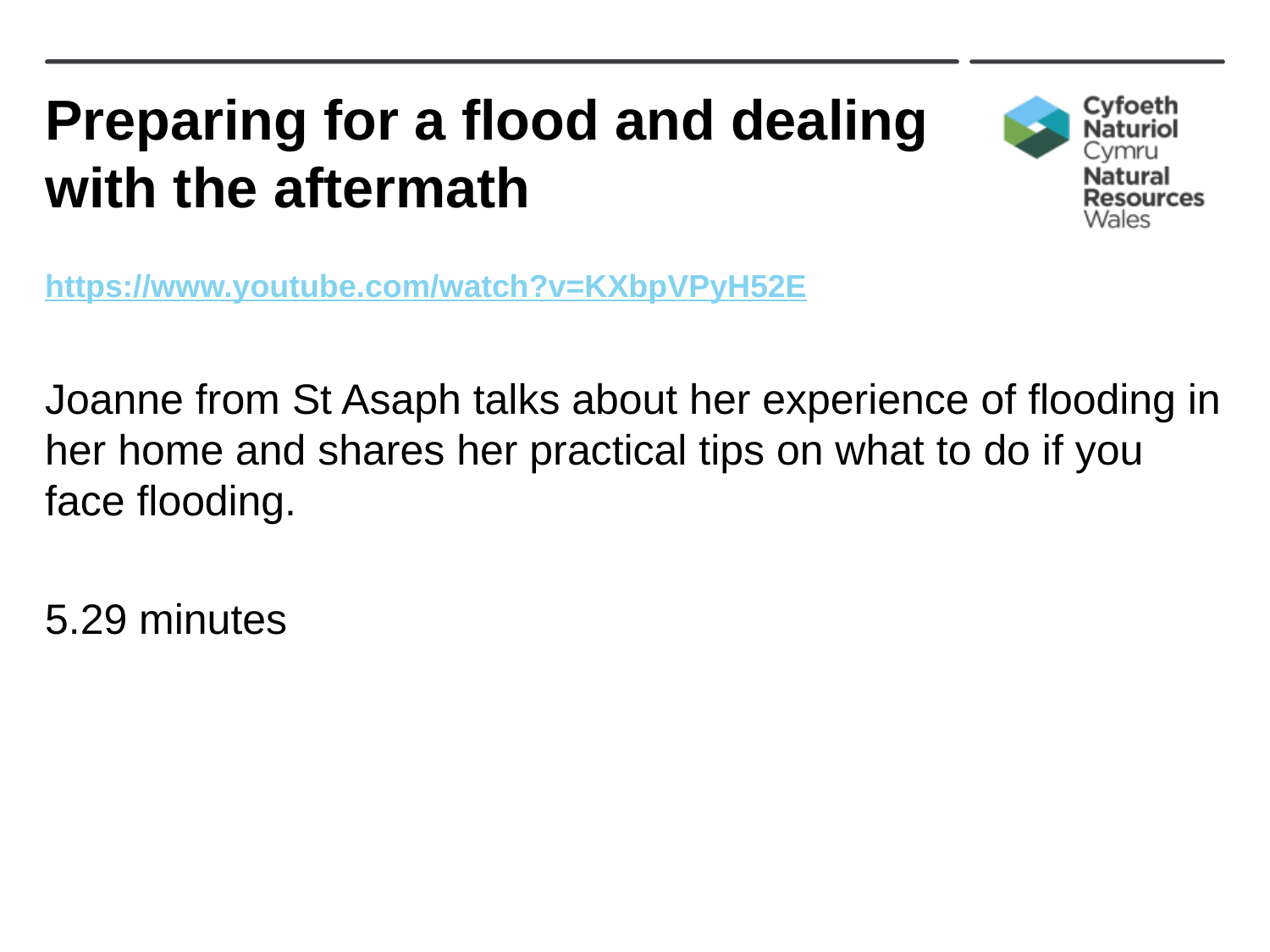

# Preparing for a flood and dealing with the aftermath
https://www.youtube.com/watch?v=KXbpVPyH52E

Joanne from St Asaph talks about her experience of flooding in her home and shares her practical tips on what to do if you face flooding.

5.29 minutes